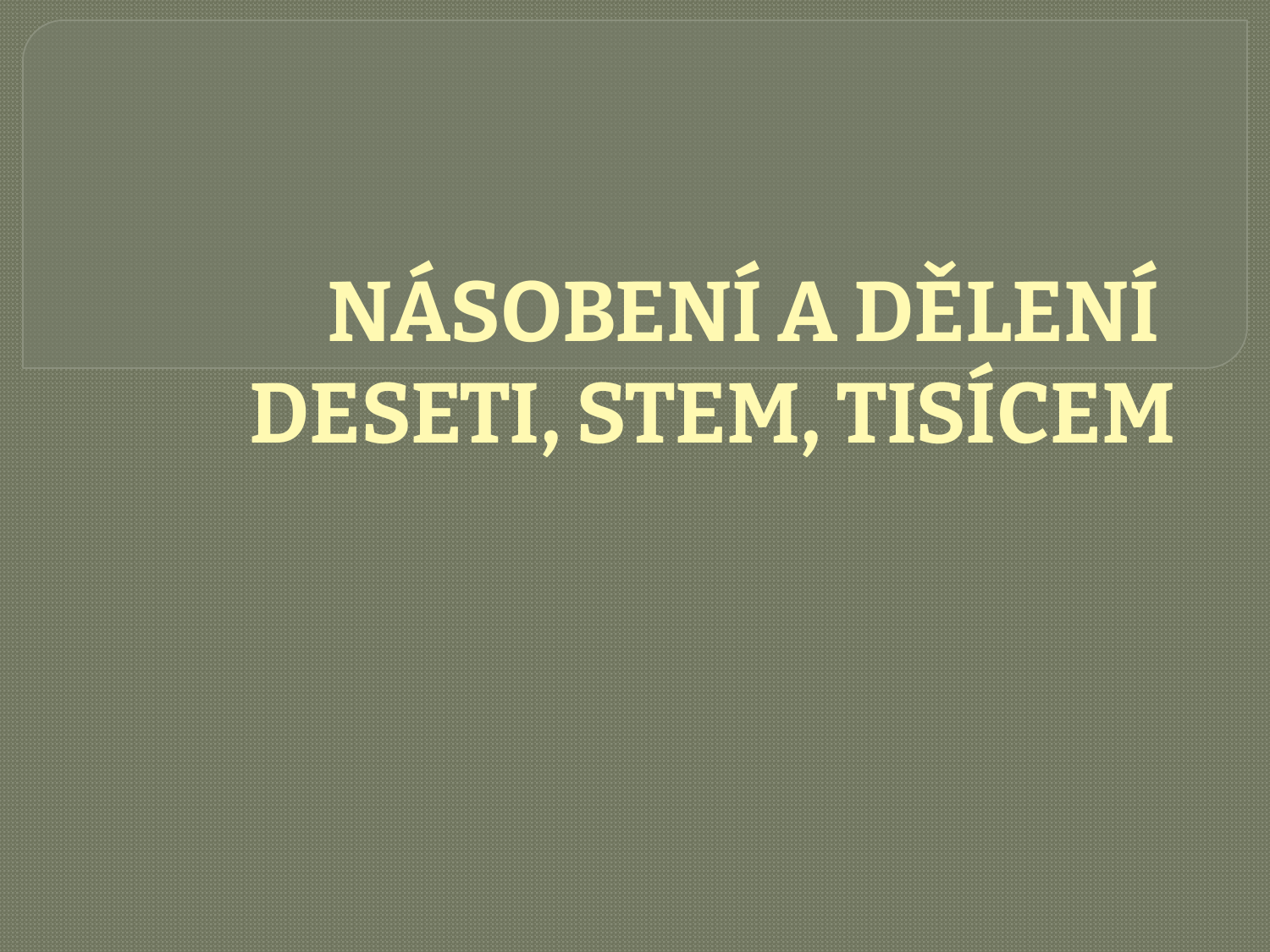

# NÁSOBENÍ A DĚLENÍ DESETI, STEM, TISÍCEM